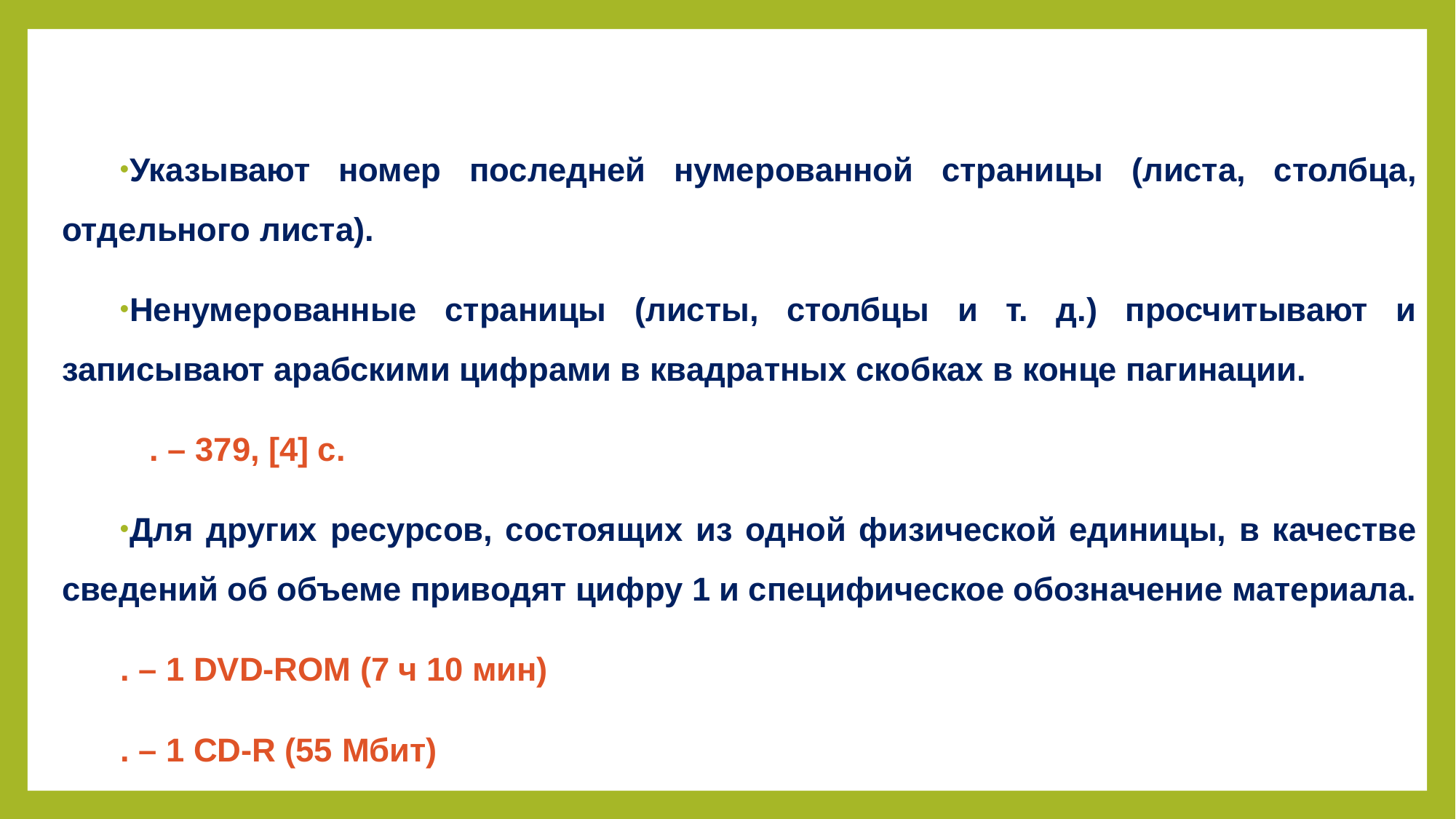

Указывают номер последней нумерованной страницы (листа, столбца, отдельного листа).
Ненумерованные страницы (листы, столбцы и т. д.) просчитывают и записывают арабскими цифрами в квадратных скобках в конце пагинации.
. – 379, [4] с.
Для других ресурсов, состоящих из одной физической единицы, в качестве сведений об объеме приводят цифру 1 и специфическое обозначение материала.
. – 1 DVD-ROM (7 ч 10 мин)
. – 1 CD-R (55 Мбит)